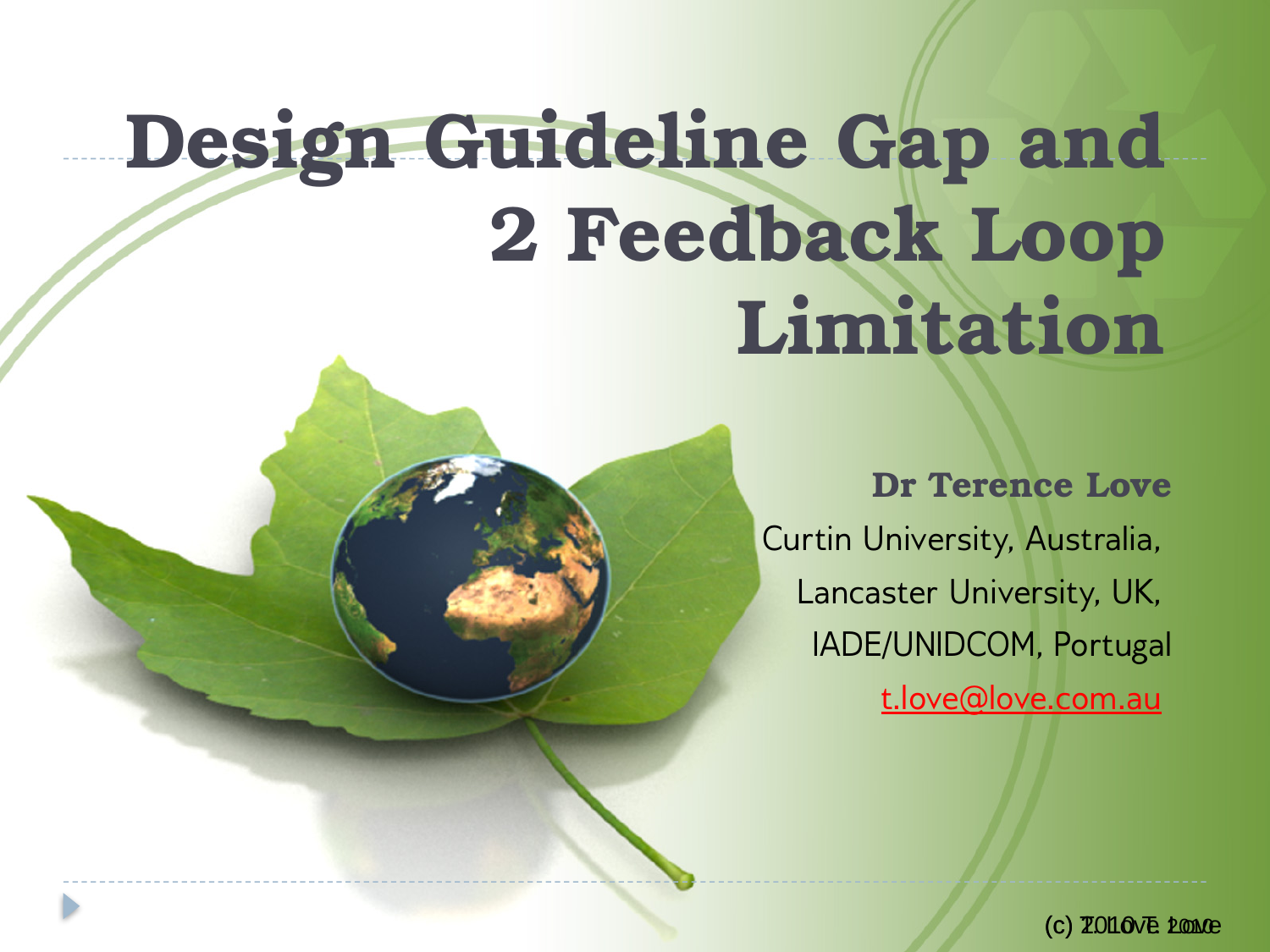

# Design Guideline Gap and 2 Feedback Loop Limitation
Dr Terence Love
Curtin University, Australia,
Lancaster University, UK,
IADE/UNIDCOM, Portugal
t.love@love.com.au